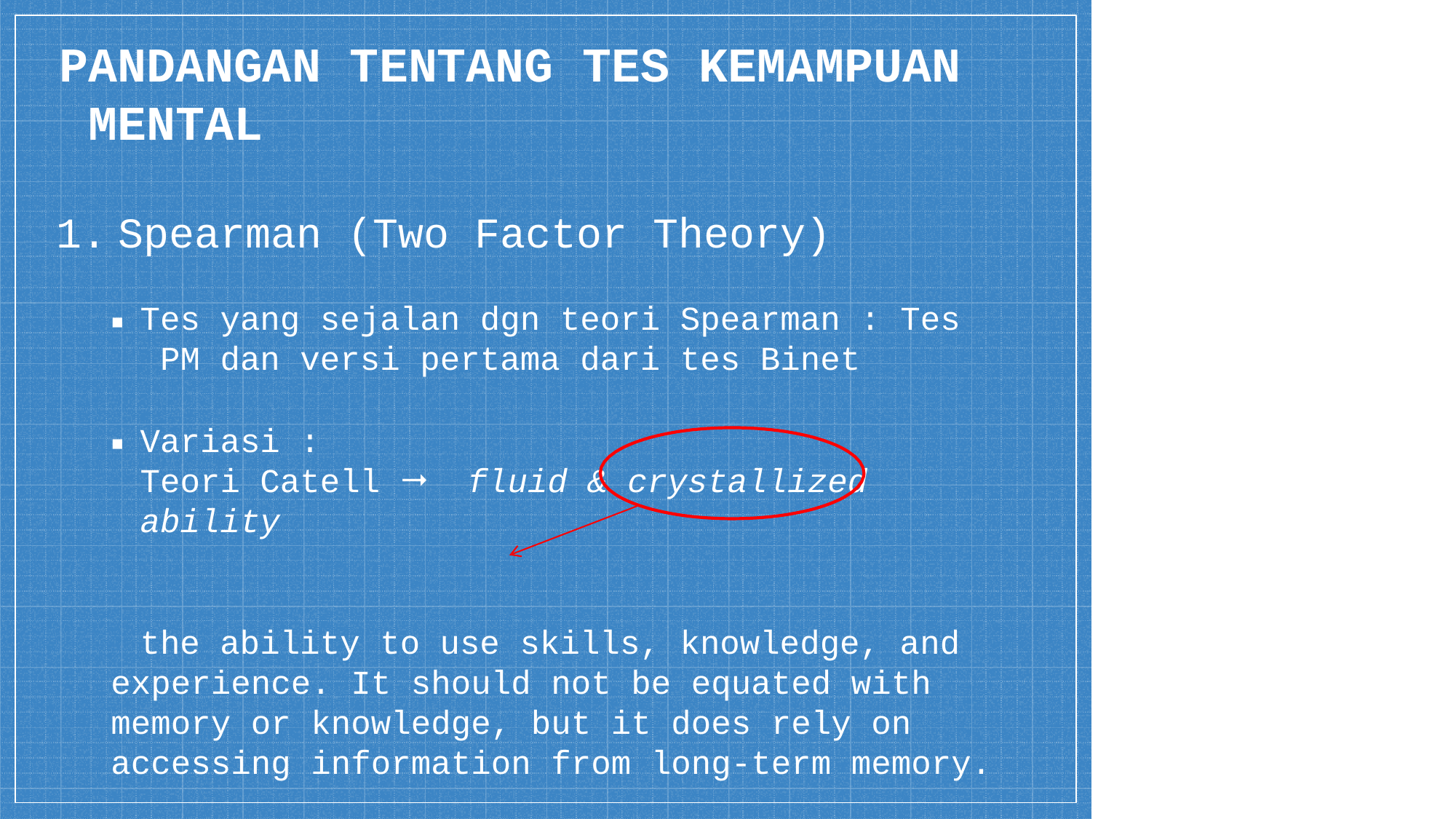

# PANDANGAN TENTANG TES KEMAMPUAN  MENTAL
Spearman (Two Factor Theory)
Tes yang sejalan dgn teori Spearman : Tes  PM dan versi pertama dari tes Binet

Variasi :
Teori Catell ⭢	fluid & crystallized ability

the ability to use skills, knowledge, and  experience. It should not be equated with  memory or knowledge, but it does rely on  accessing information from long-term memory.